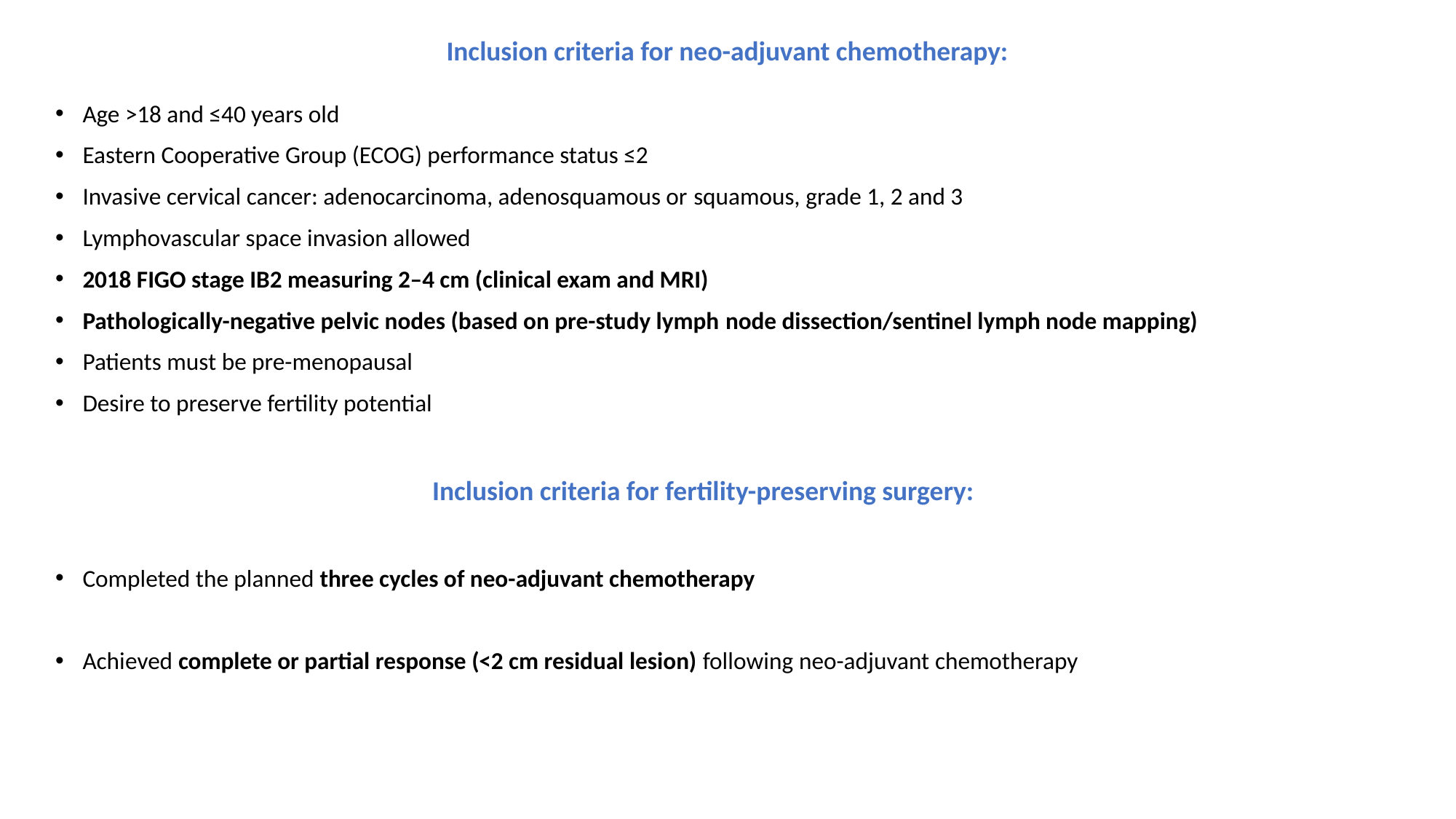

# Inclusion criteria for neo-adjuvant chemotherapy:
Age >18 and ≤40 years old
Eastern Cooperative Group (ECOG) performance status ≤2
Invasive cervical cancer: adenocarcinoma, adenosquamous or squamous, grade 1, 2 and 3
Lymphovascular space invasion allowed
2018 FIGO stage IB2 measuring 2–4 cm (clinical exam and MRI)
Pathologically-negative pelvic nodes (based on pre-study lymph node dissection/sentinel lymph node mapping)
Patients must be pre-menopausal
Desire to preserve fertility potential

Inclusion criteria for fertility-preserving surgery:

Completed the planned three cycles of neo-adjuvant chemotherapy

Achieved complete or partial response (<2 cm residual lesion) following neo-adjuvant chemotherapy